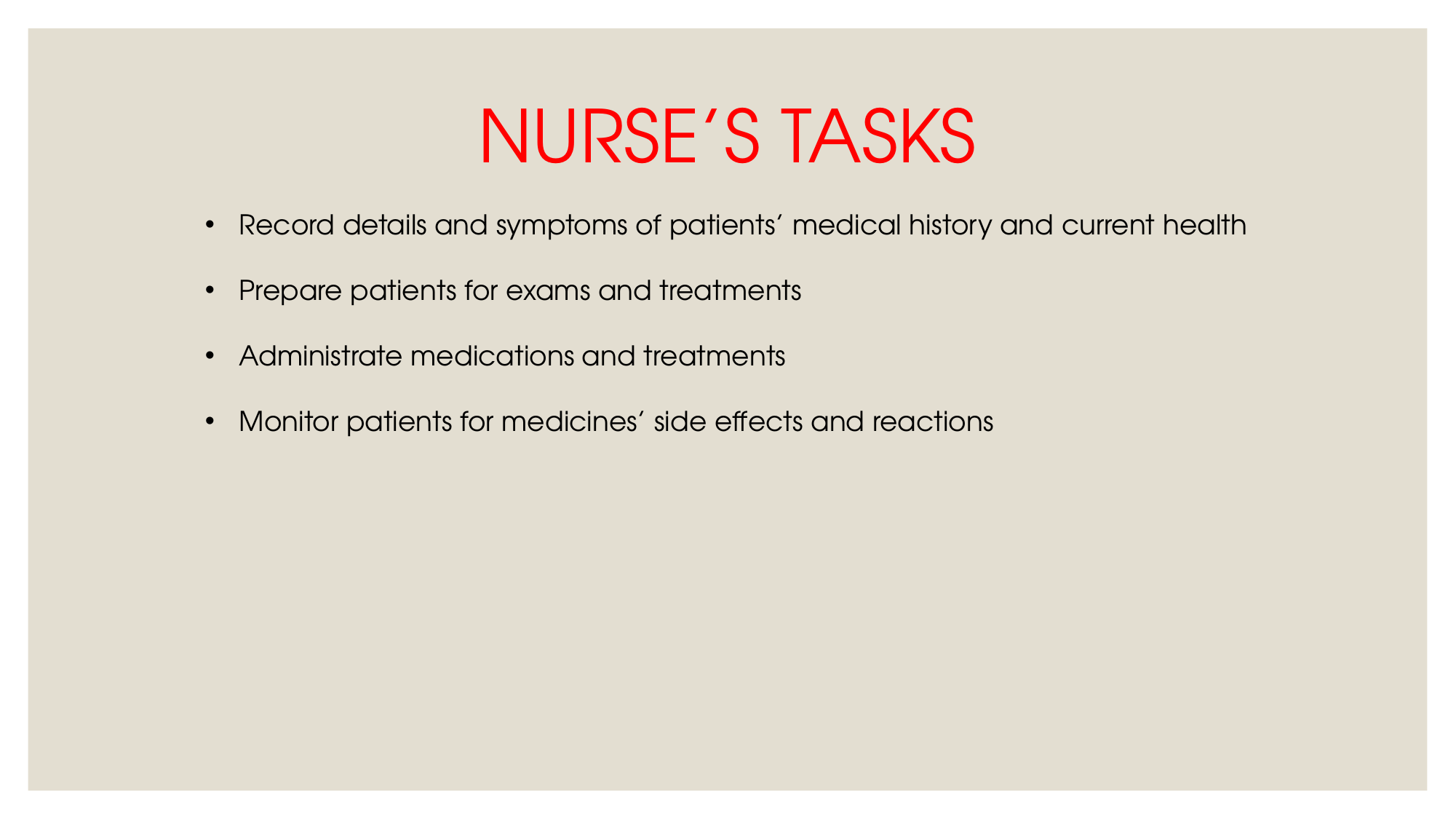

# NURSE’S TASKS
Record details and symptoms of patients’ medical history and current health

Prepare patients for exams and treatments

Administrate medications and treatments

Monitor patients for medicines’ side effects and reactions